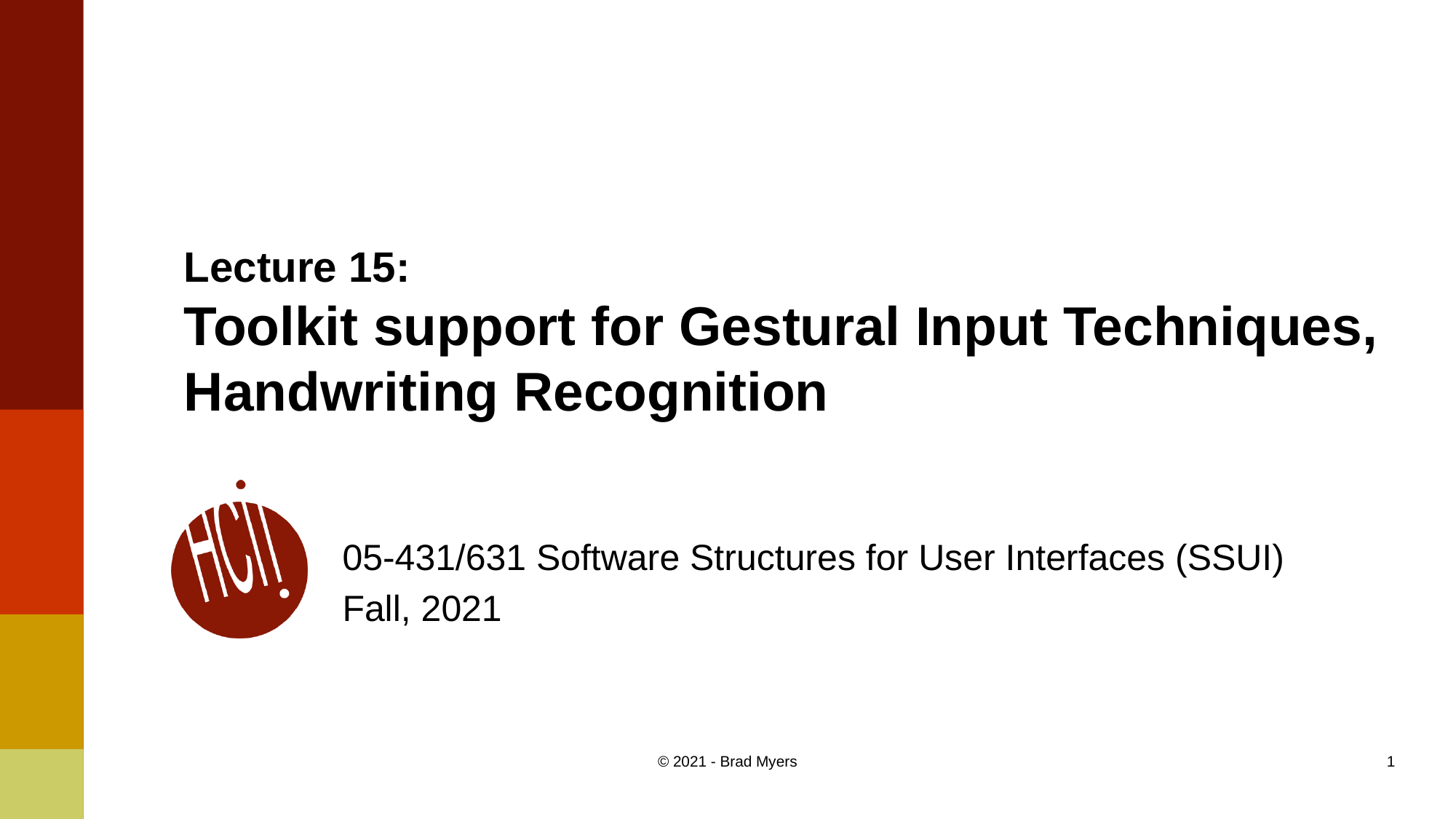

# Lecture 15: Toolkit support for Gestural Input Techniques, Handwriting Recognition
05-431/631 Software Structures for User Interfaces (SSUI)
Fall, 2021
© 2021 - Brad Myers
1